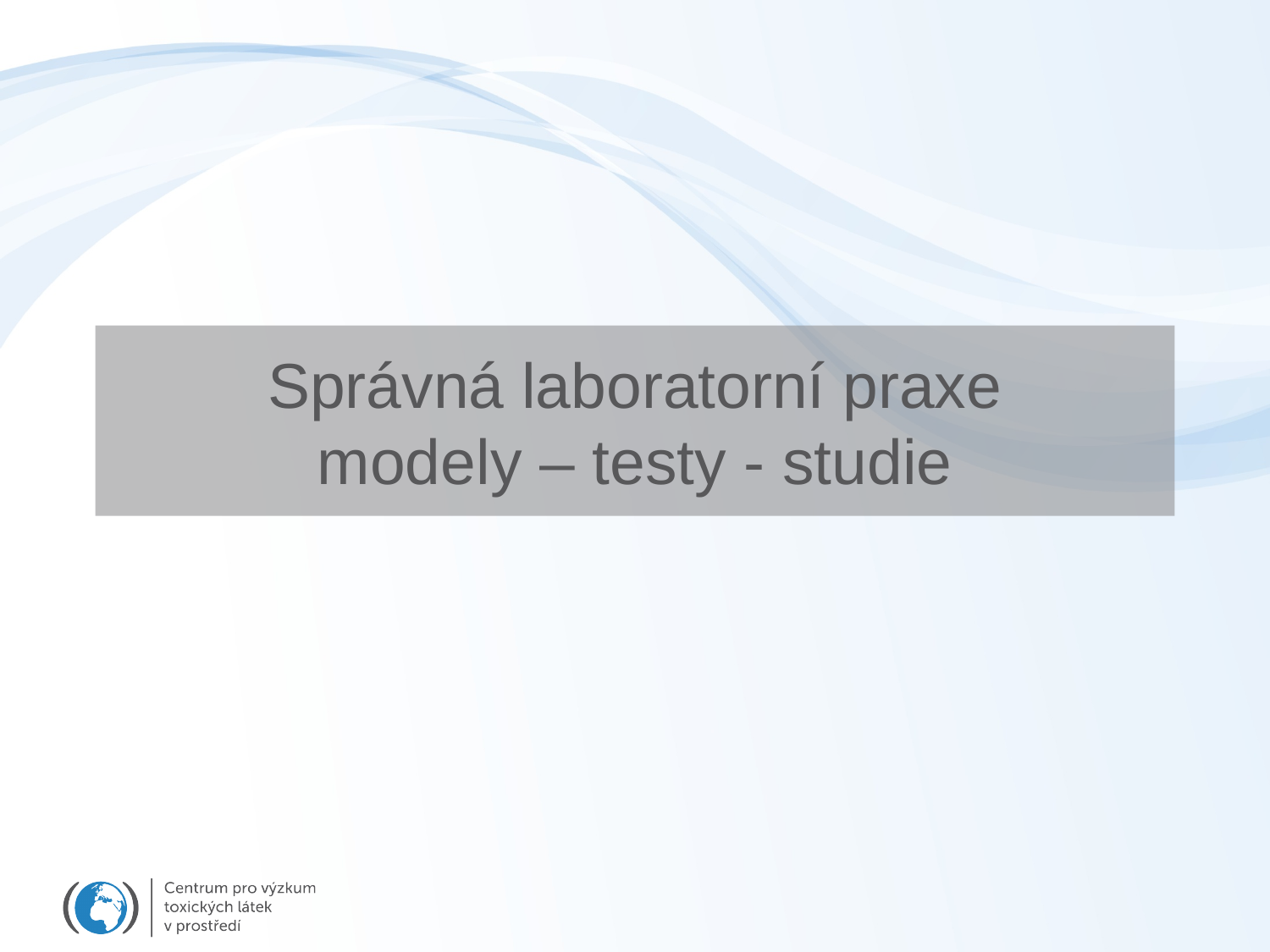

# Správná laboratorní praxe modely – testy - studie